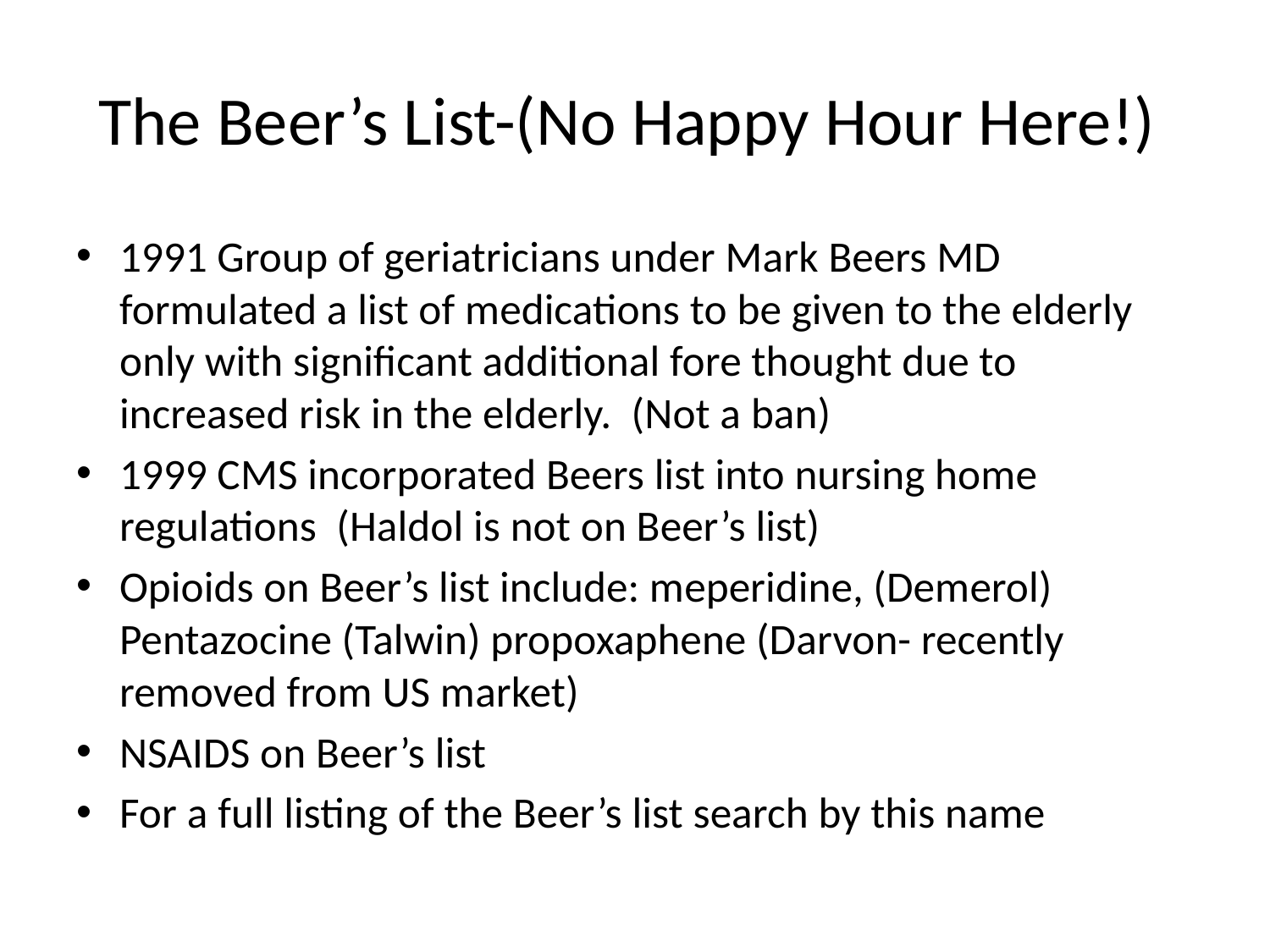

# The Beer’s List-(No Happy Hour Here!)
1991 Group of geriatricians under Mark Beers MD formulated a list of medications to be given to the elderly only with significant additional fore thought due to increased risk in the elderly.  (Not a ban)
1999 CMS incorporated Beers list into nursing home regulations  (Haldol is not on Beer’s list)
Opioids on Beer’s list include: meperidine, (Demerol) Pentazocine (Talwin) propoxaphene (Darvon- recently removed from US market)
NSAIDS on Beer’s list
For a full listing of the Beer’s list search by this name